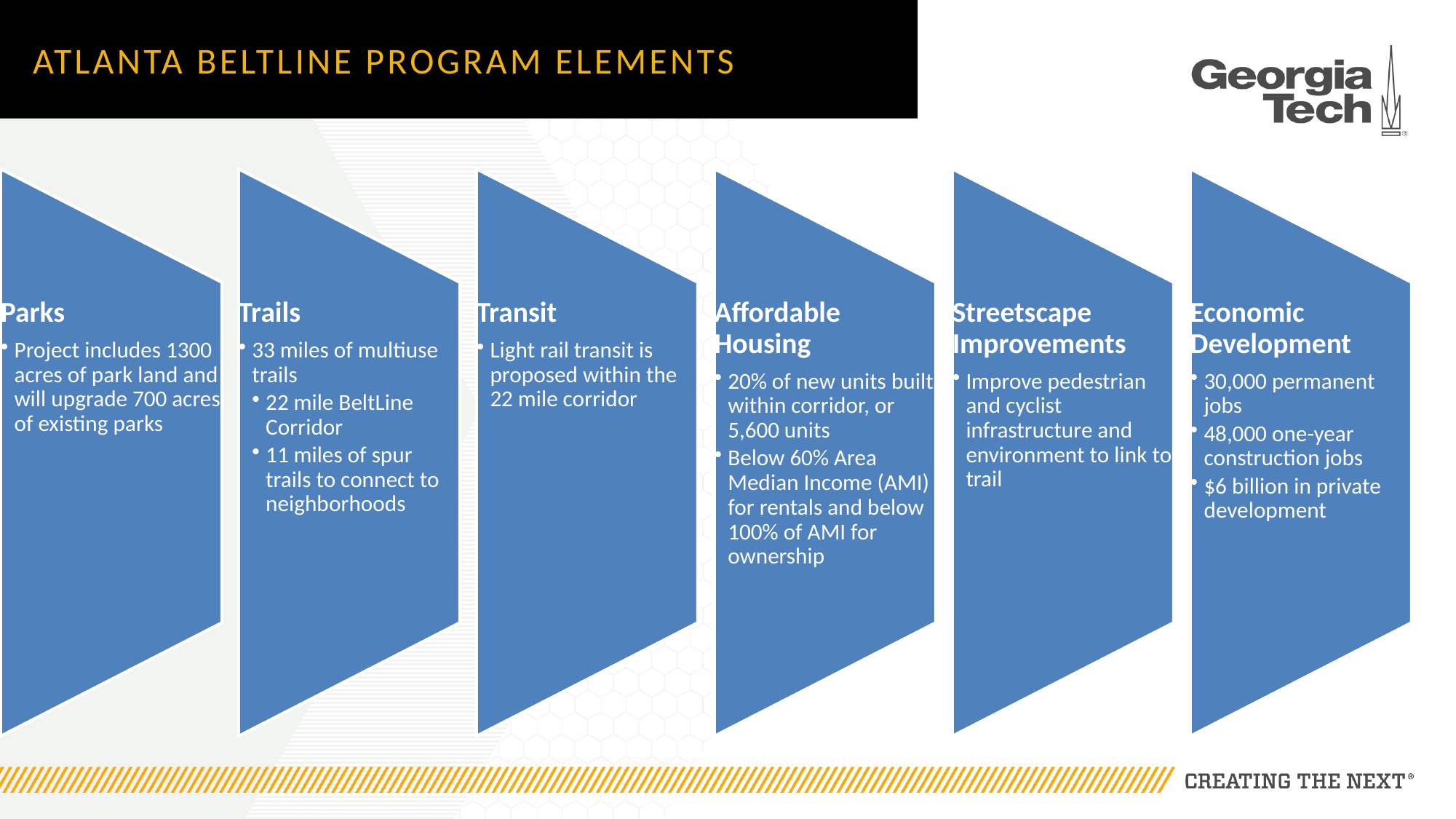

# Atlanta BeltLine Program Elements
Parks
Project includes 1300 acres of park land and will upgrade 700 acres of existing parks
Trails
33 miles of multiuse trails
22 mile BeltLine Corridor
11 miles of spur trails to connect to neighborhoods
Transit
Light rail transit is proposed within the 22 mile corridor
Affordable Housing
20% of new units built within corridor, or 5,600 units
Below 60% Area Median Income (AMI) for rentals and below 100% of AMI for ownership
Streetscape Improvements
Improve pedestrian and cyclist infrastructure and environment to link to trail
Economic Development
30,000 permanent jobs
48,000 one-year construction jobs
$6 billion in private development